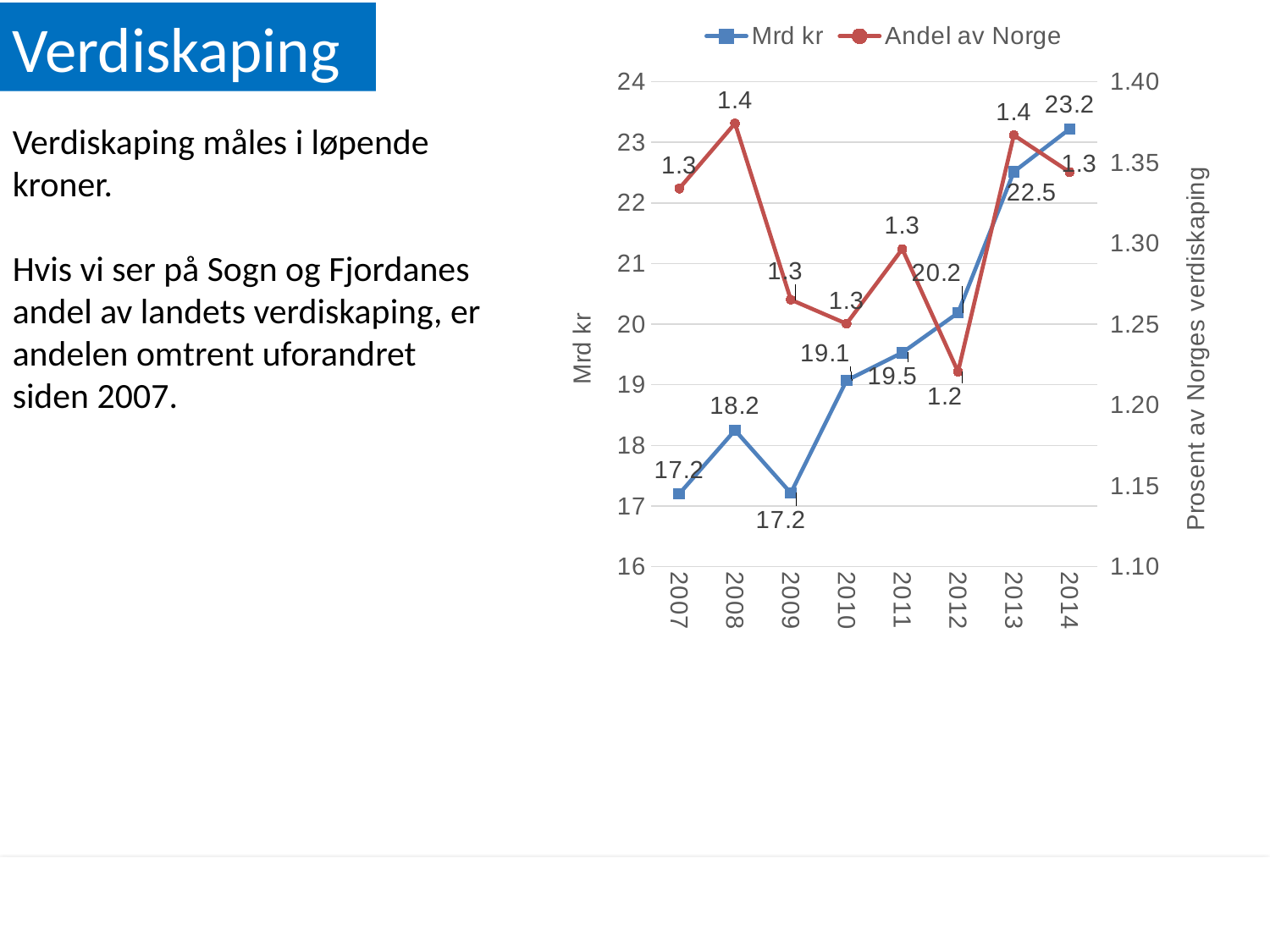

Verdiskaping

### Chart

| Category | Mrd kr | Andel av Norge |
|---|---|---|
| 2007 | 17.199923 | 1.3338666393853527 |
| 2008 | 18.249865 | 1.3742009440548704 |
| 2009 | 17.213795 | 1.265156561711079 |
| 2010 | 19.070445 | 1.2502651826295754 |
| 2011 | 19.52904 | 1.2965092384472297 |
| 2012 | 20.186948 | 1.2205517365760934 |
| 2013 | 22.514536 | 1.3669269413758633 |
| 2014 | 23.220609 | 1.3440763055796878 |
Verdiskaping måles i løpende kroner.

Hvis vi ser på Sogn og Fjordanes andel av landets verdiskaping, er andelen omtrent uforandret siden 2007.
03.02.2016
14